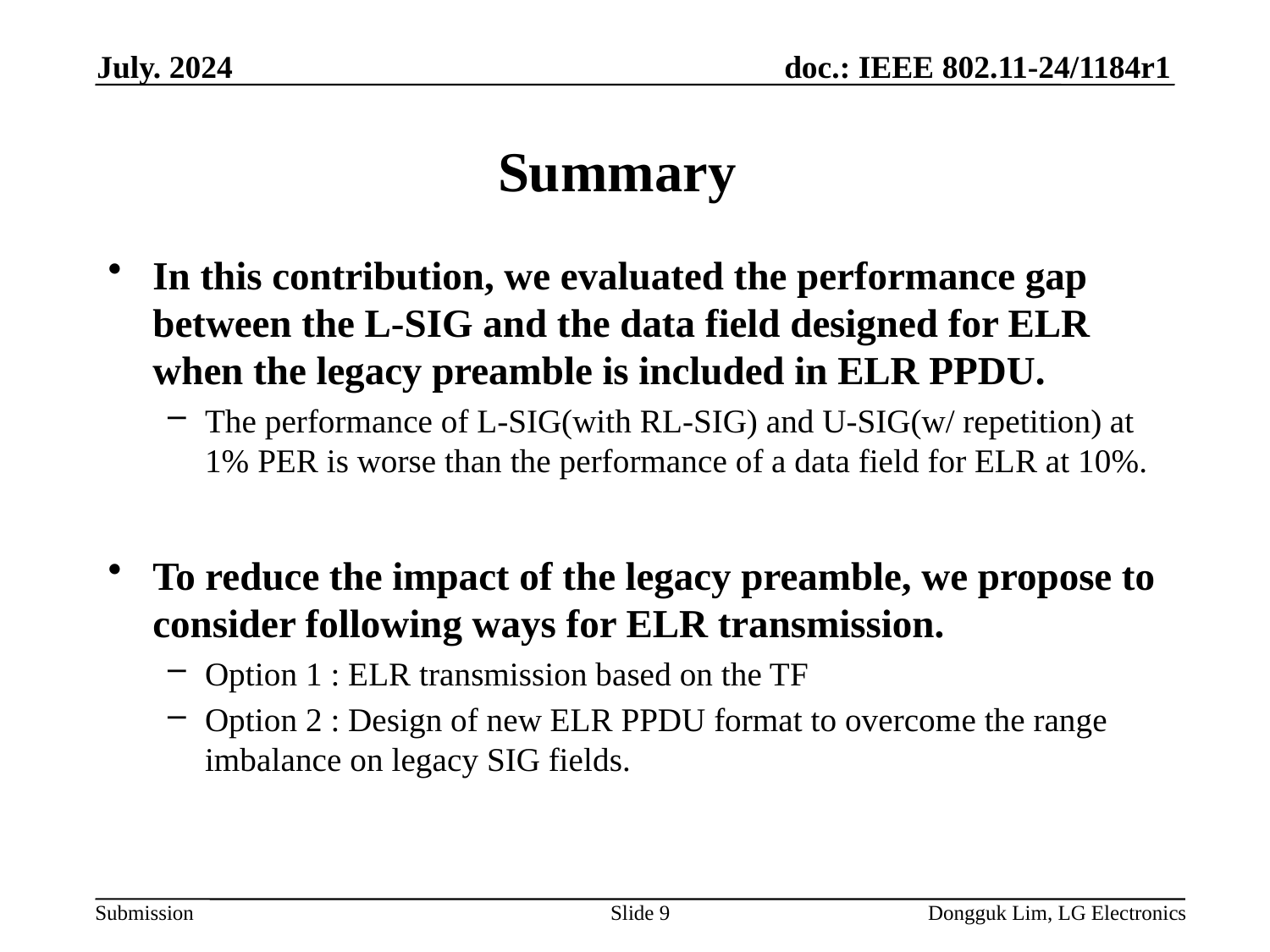

July. 2024
# Summary
In this contribution, we evaluated the performance gap between the L-SIG and the data field designed for ELR when the legacy preamble is included in ELR PPDU.
The performance of L-SIG(with RL-SIG) and U-SIG(w/ repetition) at 1% PER is worse than the performance of a data field for ELR at 10%.

To reduce the impact of the legacy preamble, we propose to consider following ways for ELR transmission.
Option 1 : ELR transmission based on the TF
Option 2 : Design of new ELR PPDU format to overcome the range imbalance on legacy SIG fields.

Slide 9
Dongguk Lim, LG Electronics